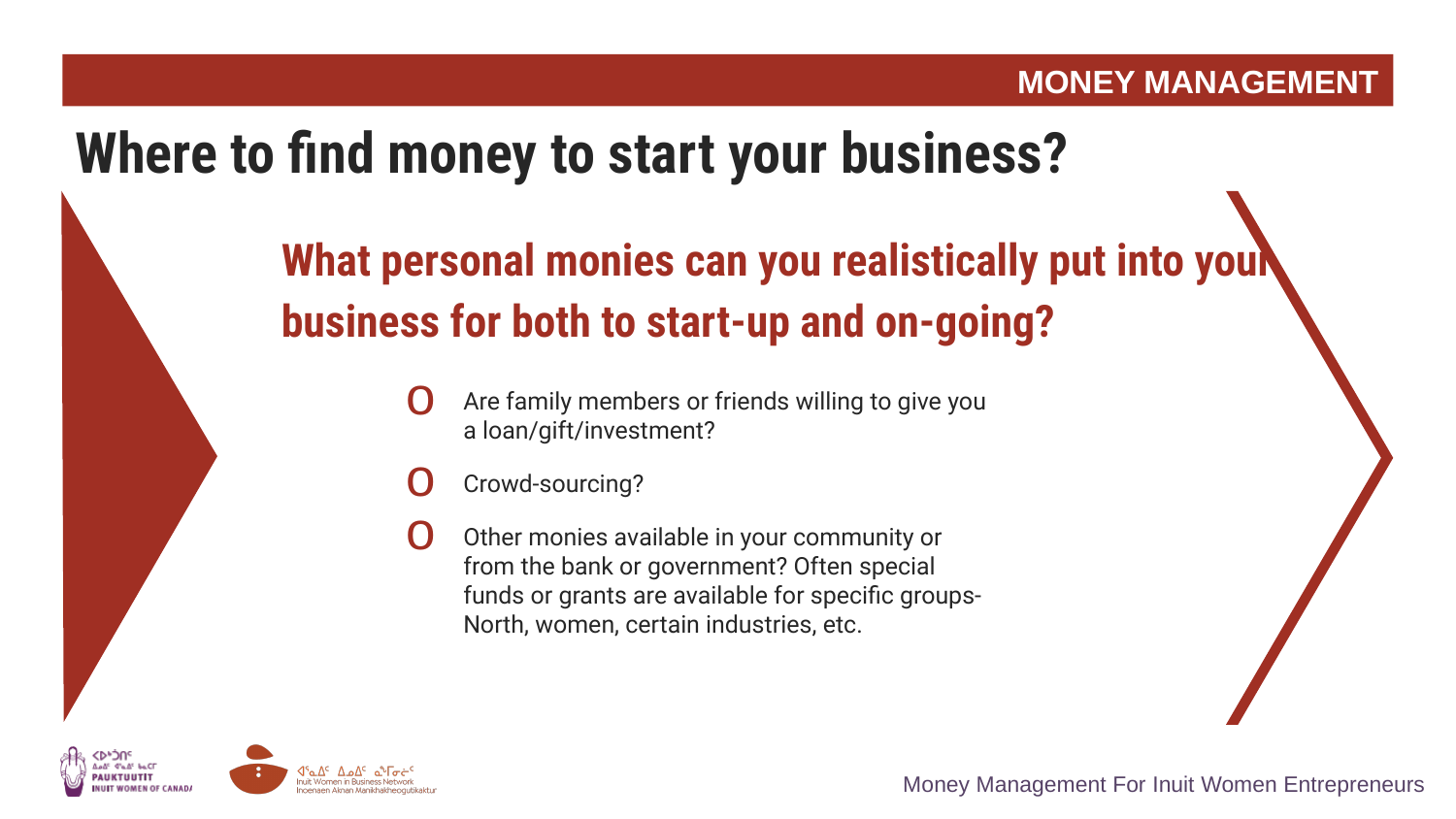

Where to find money to start your business?

What personal monies can you realistically put into your business for both to start-up and on-going?

Are family members or friends willing to give you a loan/gift/investment?
Crowd-sourcing?
Other monies available in your community or from the bank or government? Often special funds or grants are available for specific groups-North, women, certain industries, etc.